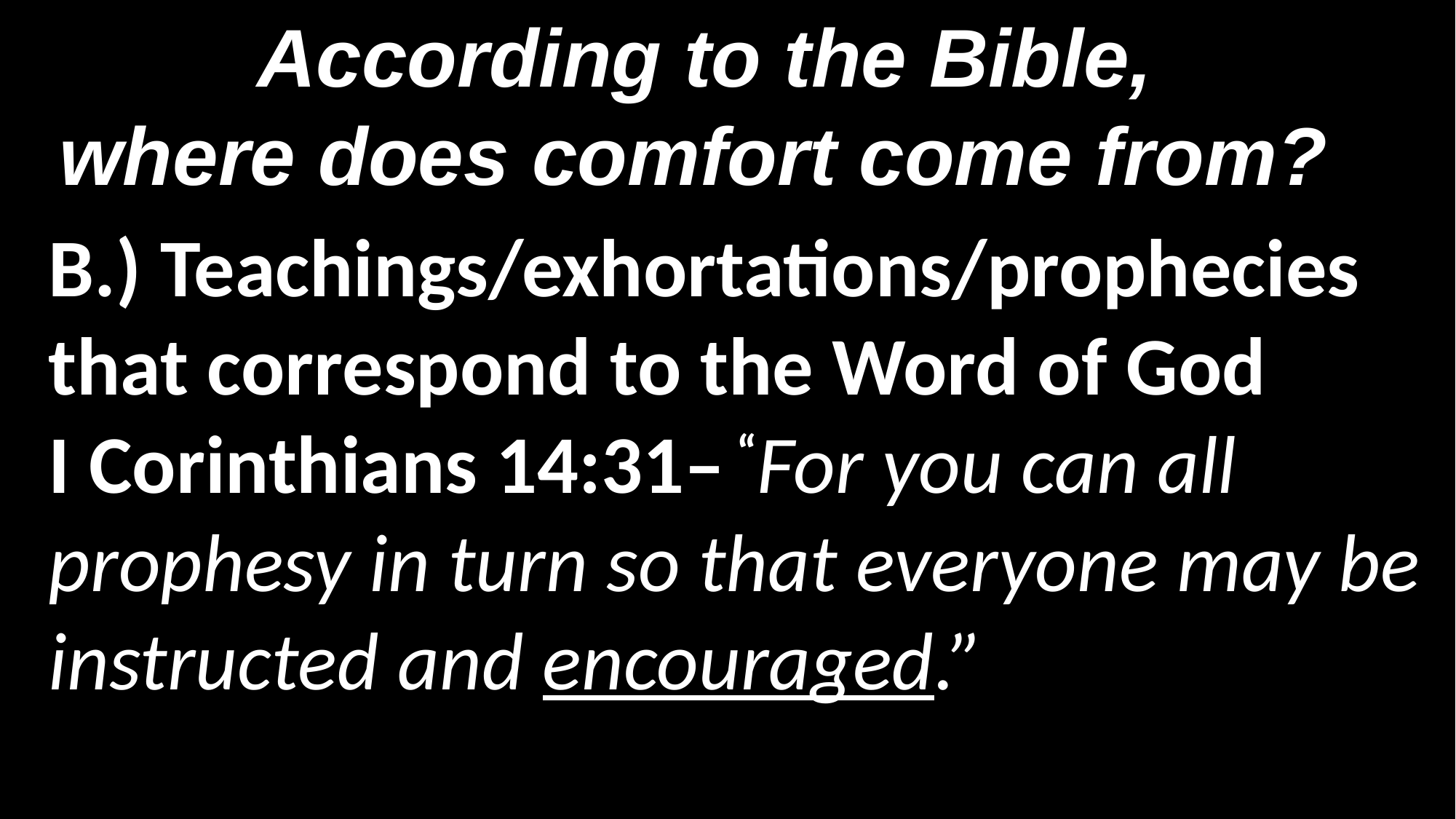

According to the Bible,
where does comfort come from?
B.) Teachings/exhortations/prophecies that correspond to the Word of God
I Corinthians 14:31– “For you can all prophesy in turn so that everyone may be instructed and encouraged.”